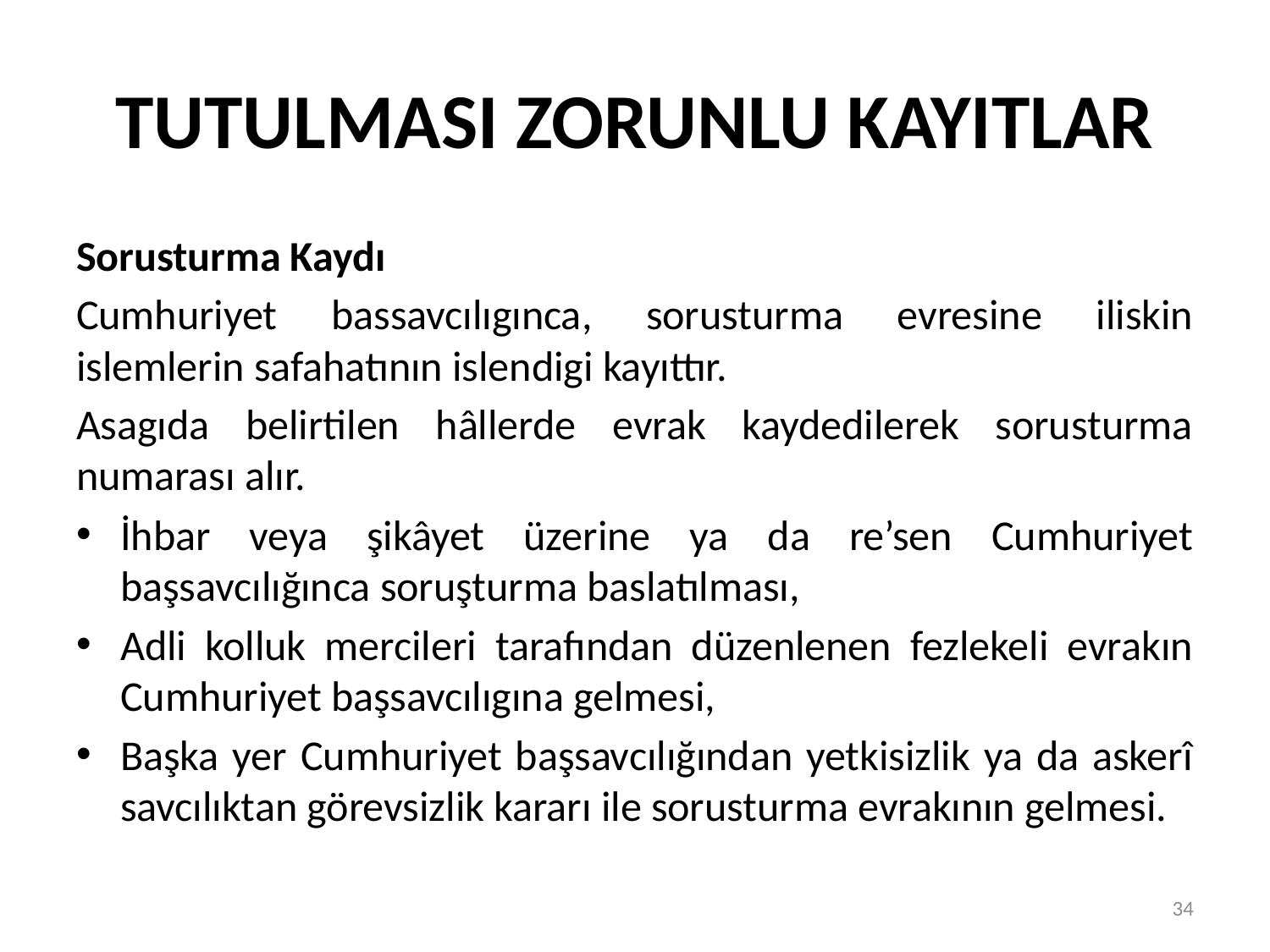

# TUTULMASI ZORUNLU KAYITLAR
Sorusturma Kaydı
Cumhuriyet bassavcılıgınca, sorusturma evresine iliskin islemlerin safahatının islendigi kayıttır.
Asagıda belirtilen hâllerde evrak kaydedilerek sorusturma numarası alır.
İhbar veya şikâyet üzerine ya da re’sen Cumhuriyet başsavcılığınca soruşturma baslatılması,
Adli kolluk mercileri tarafından düzenlenen fezlekeli evrakın Cumhuriyet başsavcılıgına gelmesi,
Başka yer Cumhuriyet başsavcılığından yetkisizlik ya da askerî savcılıktan görevsizlik kararı ile sorusturma evrakının gelmesi.
34